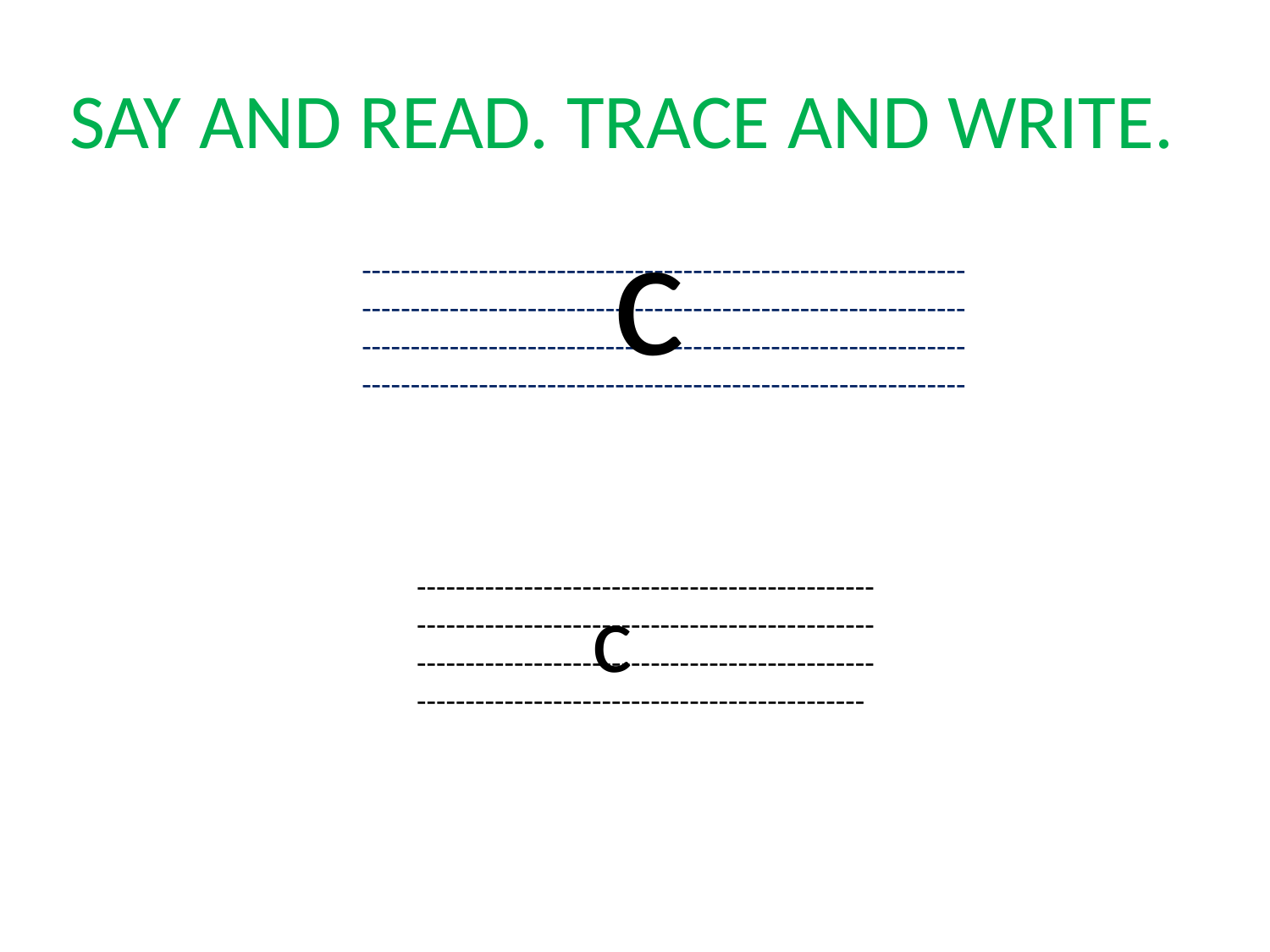

SAY AND READ. TRACE AND WRITE.
c
--------------------------------------------------------------------------------------------------------------------------------------------------------------------------------------------------------------------------------------------------------
-------------------------------------------------------------------------------------------------------------------------------------------------------------------------------------------
c